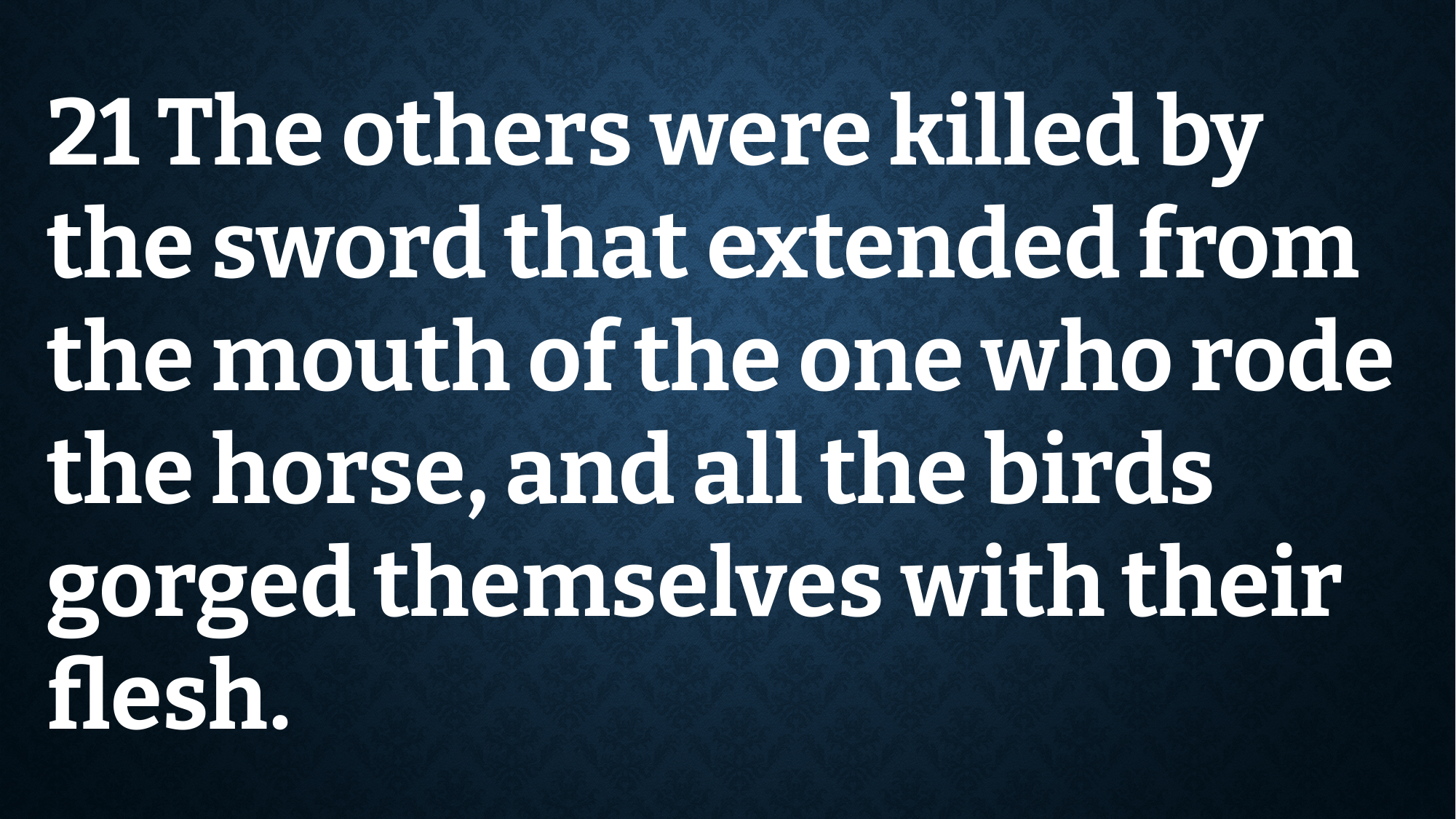

21 The others were killed by the sword that extended from the mouth of the one who rode the horse, and all the birds gorged themselves with their flesh.